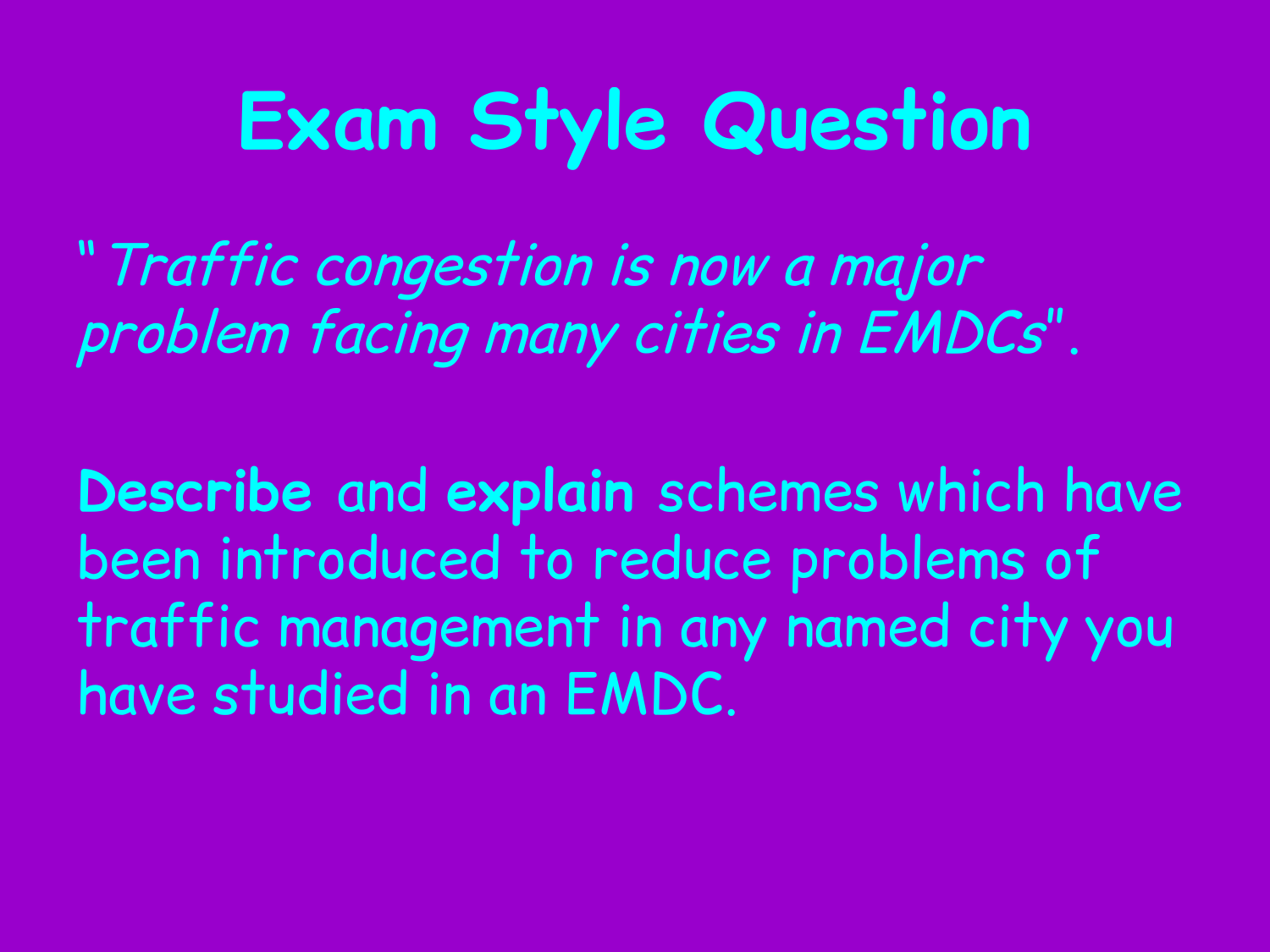

# Exam Style Question
“Traffic congestion is now a major problem facing many cities in EMDCs”.

Describe and explain schemes which have been introduced to reduce problems of traffic management in any named city you have studied in an EMDC.